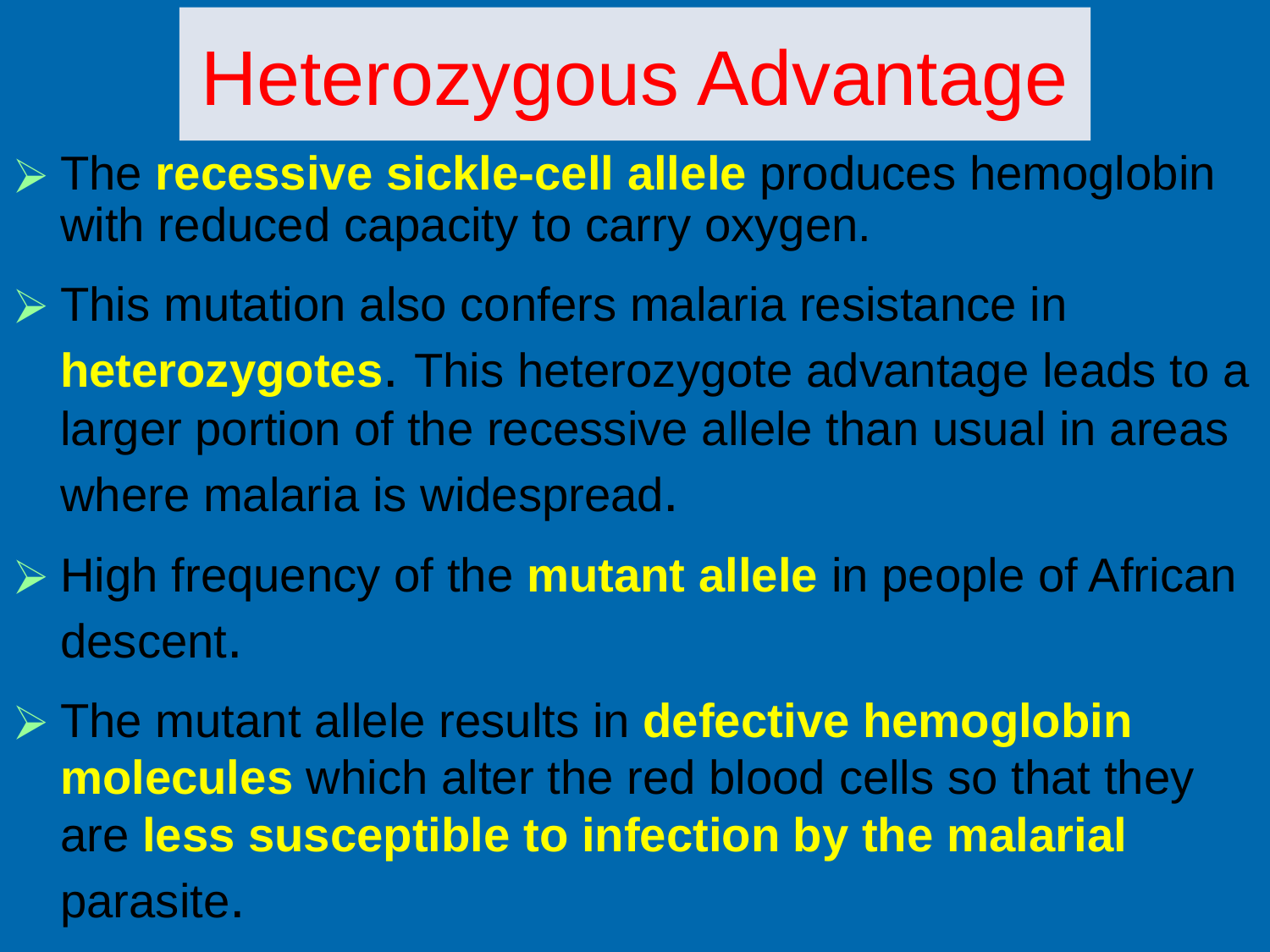

# Heterozygous Advantage
The recessive sickle-cell allele produces hemoglobin with reduced capacity to carry oxygen.
This mutation also confers malaria resistance in heterozygotes. This heterozygote advantage leads to a larger portion of the recessive allele than usual in areas where malaria is widespread.
High frequency of the mutant allele in people of African descent.
The mutant allele results in defective hemoglobin molecules which alter the red blood cells so that they are less susceptible to infection by the malarial parasite.